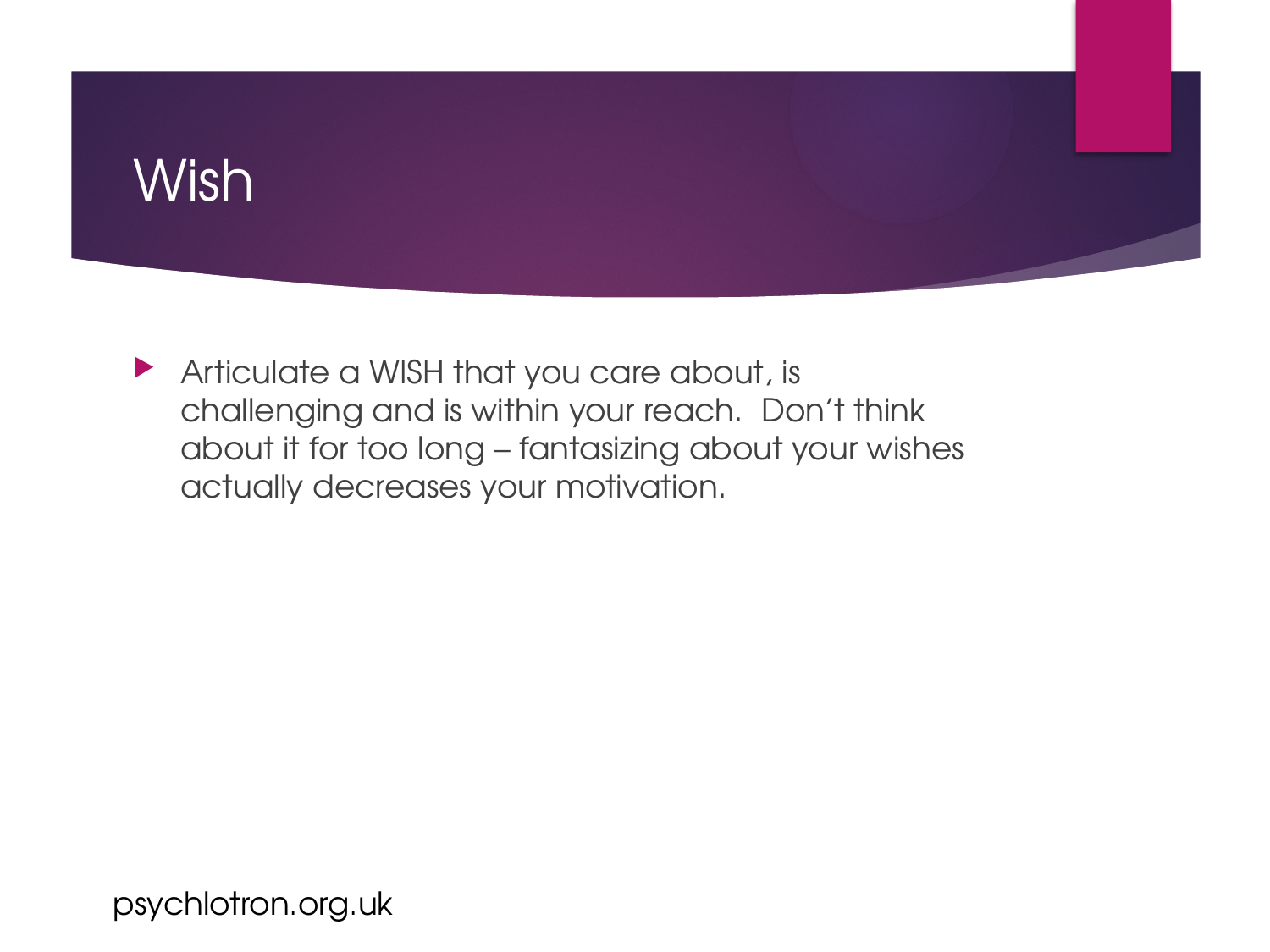

# Wish
Articulate a WISH that you care about, is challenging and is within your reach.  Don’t think about it for too long – fantasizing about your wishes actually decreases your motivation.